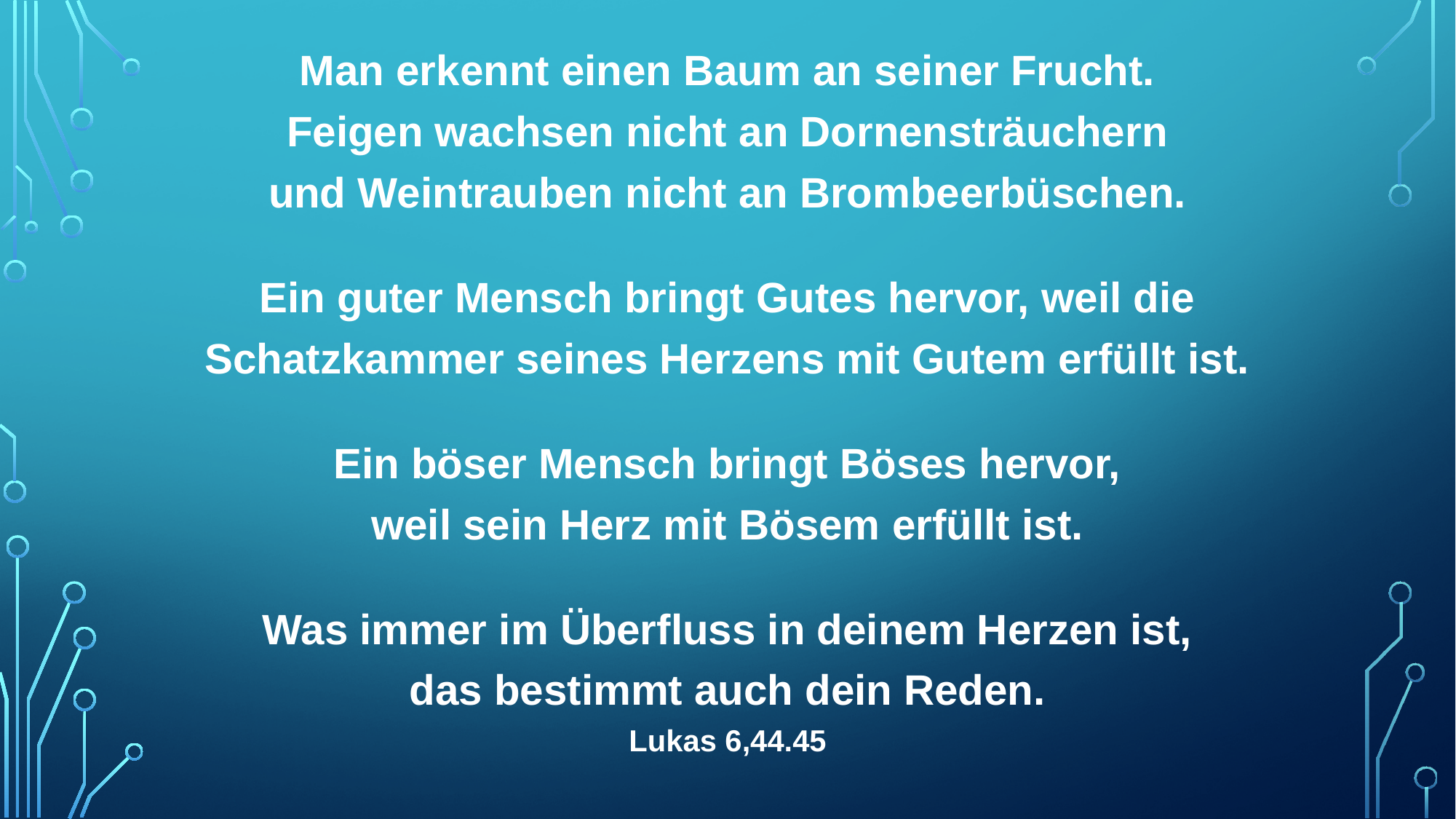

Man erkennt einen Baum an seiner Frucht.
Feigen wachsen nicht an Dornensträuchern
und Weintrauben nicht an Brombeerbüschen.

Ein guter Mensch bringt Gutes hervor, weil die
Schatzkammer seines Herzens mit Gutem erfüllt ist.

Ein böser Mensch bringt Böses hervor,
weil sein Herz mit Bösem erfüllt ist.

Was immer im Überfluss in deinem Herzen ist,
das bestimmt auch dein Reden.
Lukas 6,44.45